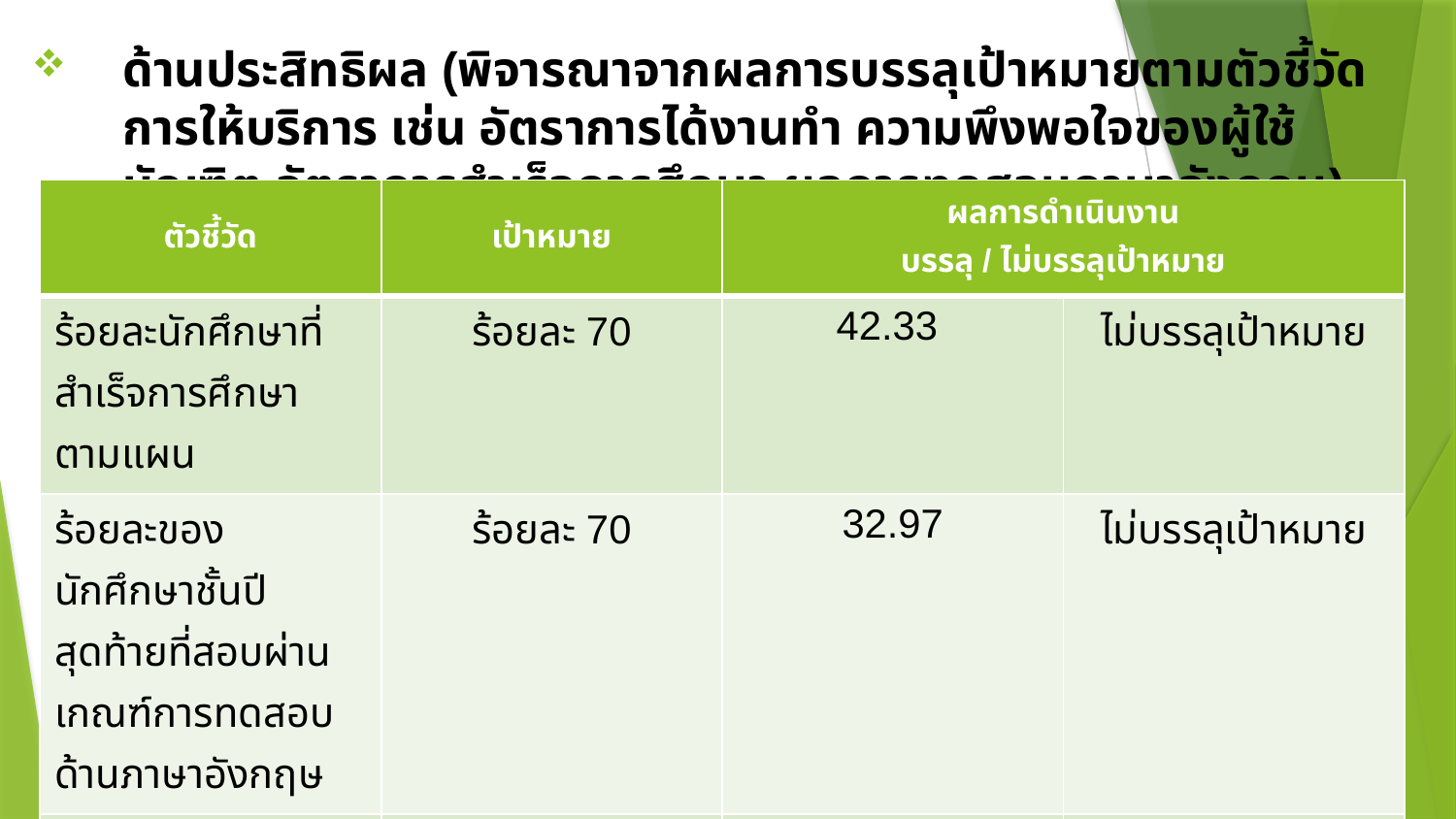

ด้านประสิทธิผล (พิจารณาจากผลการบรรลุเป้าหมายตามตัวชี้วัดการให้บริการ เช่น อัตราการได้งานทำ ความพึงพอใจของผู้ใช้บัณฑิต อัตราการสำเร็จการศึกษา ผลการทดสอบภาษาอังกฤษ)

| ตัวชี้วัด | เป้าหมาย | ผลการดำเนินงาน บรรลุ / ไม่บรรลุเป้าหมาย |  |
| --- | --- | --- | --- |
| ร้อยละนักศึกษาที่สำเร็จการศึกษาตามแผน | ร้อยละ 70 | 42.33 | ไม่บรรลุเป้าหมาย |
| ร้อยละของนักศึกษาชั้นปีสุดท้ายที่สอบผ่านเกณฑ์การทดสอบด้านภาษาอังกฤษ | ร้อยละ 70 | 32.97 | ไม่บรรลุเป้าหมาย |
| ร้อยละการได้งานทำ ของบัณฑิต | ร้อยละ 70 | 83.81 | บรรลุเป้าหมาย |
| ระดับความพึงพอใจ ของผู้ใช้บัณฑิต | ระดับ 4 | 4.19 | บรรลุเป้าหมาย |
26